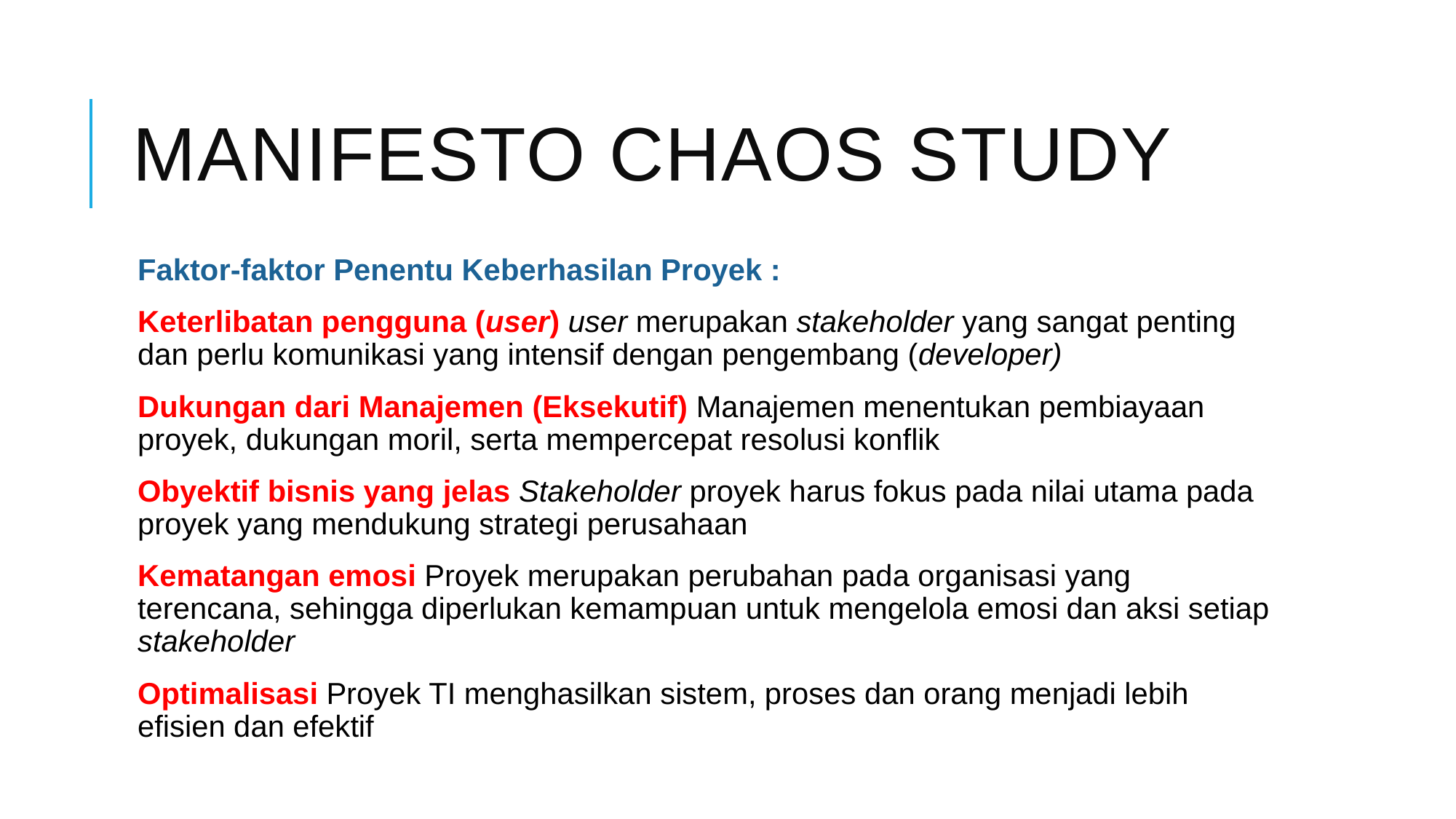

# Manifesto CHAOS Study
Faktor-faktor Penentu Keberhasilan Proyek :
Keterlibatan pengguna (user) user merupakan stakeholder yang sangat penting dan perlu komunikasi yang intensif dengan pengembang (developer)
Dukungan dari Manajemen (Eksekutif) Manajemen menentukan pembiayaan proyek, dukungan moril, serta mempercepat resolusi konflik
Obyektif bisnis yang jelas Stakeholder proyek harus fokus pada nilai utama pada proyek yang mendukung strategi perusahaan
Kematangan emosi Proyek merupakan perubahan pada organisasi yang terencana, sehingga diperlukan kemampuan untuk mengelola emosi dan aksi setiap stakeholder
Optimalisasi Proyek TI menghasilkan sistem, proses dan orang menjadi lebih efisien dan efektif